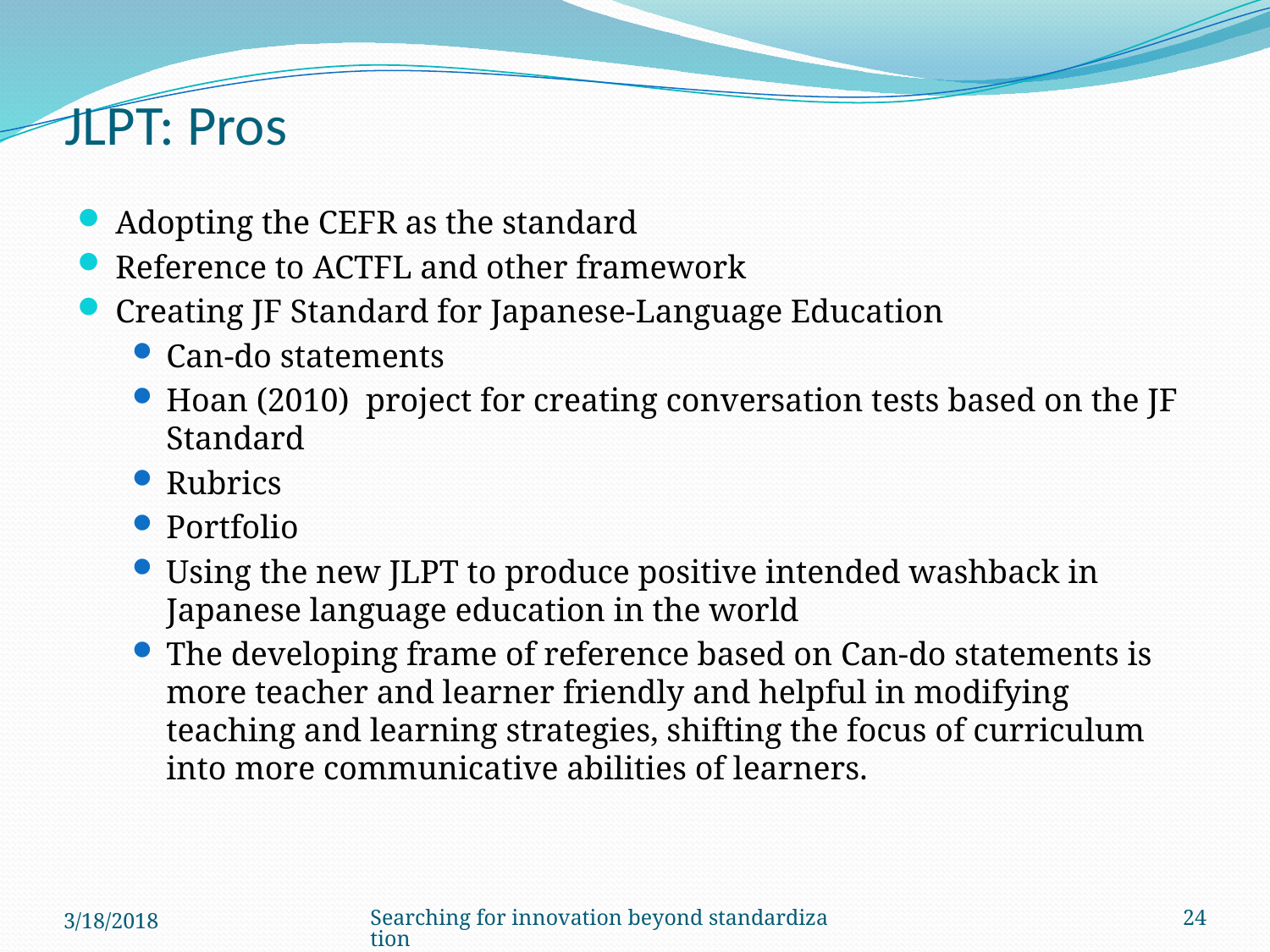

# JLPT: Pros
Adopting the CEFR as the standard
Reference to ACTFL and other framework
Creating JF Standard for Japanese-Language Education
Can-do statements
Hoan (2010)  project for creating conversation tests based on the JF Standard
Rubrics
Portfolio
Using the new JLPT to produce positive intended washback in Japanese language education in the world
The developing frame of reference based on Can-do statements is more teacher and learner friendly and helpful in modifying teaching and learning strategies, shifting the focus of curriculum into more communicative abilities of learners.

3/18/2018
Searching for innovation beyond standardization
24